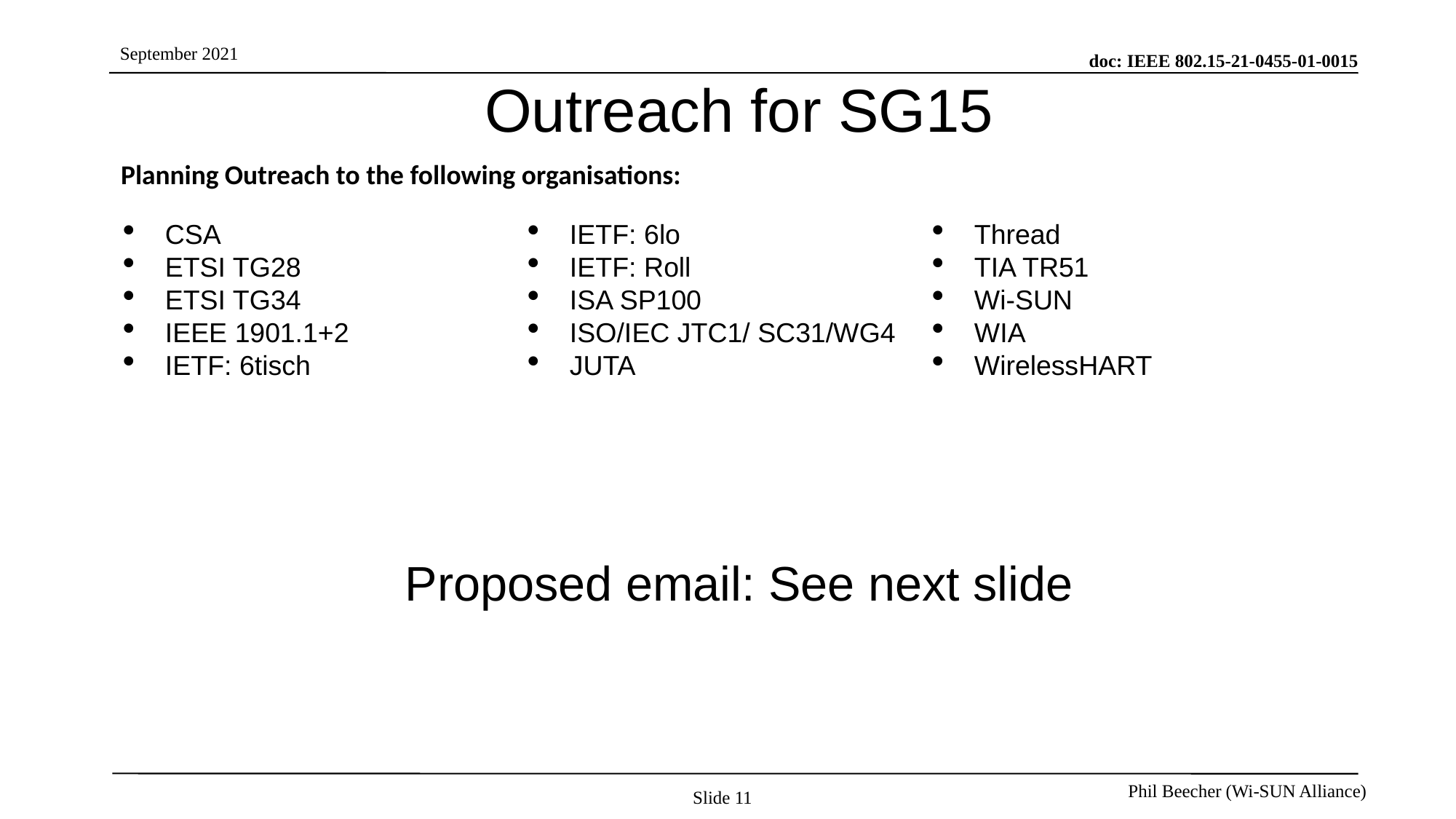

# Outreach for SG15
Planning Outreach to the following organisations:
CSA
ETSI TG28
ETSI TG34
IEEE 1901.1+2
IETF: 6tisch
IETF: 6lo
IETF: Roll
ISA SP100
ISO/IEC JTC1/ SC31/WG4
JUTA
Thread
TIA TR51
Wi-SUN
WIA
WirelessHART
Proposed email: See next slide

Slide 11